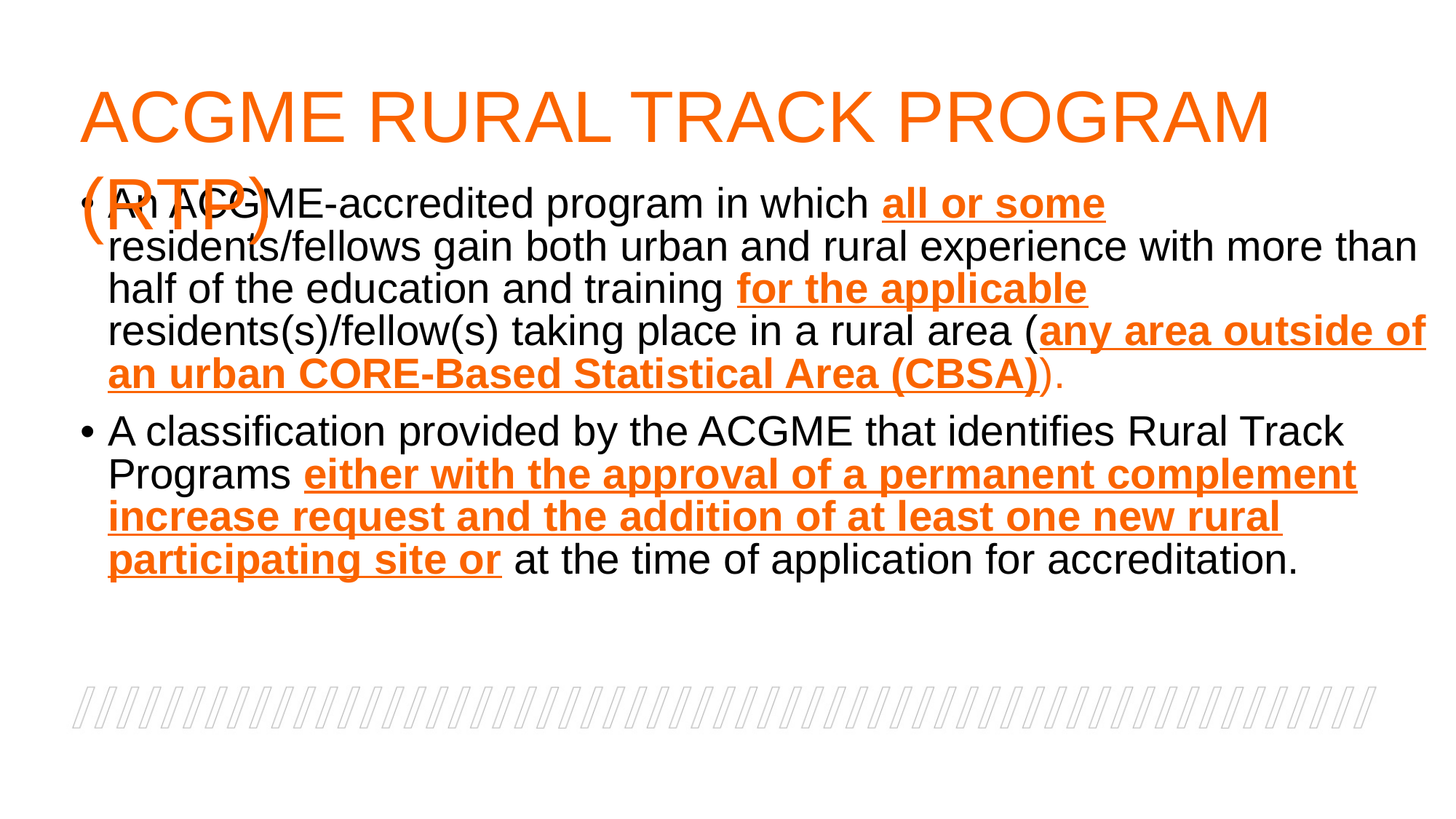

ACGME RURAL TRACK PROGRAM (RTP)
An ACGME-accredited program in which all or some residents/fellows gain both urban and rural experience with more than half of the education and training for the applicable residents(s)/fellow(s) taking place in a rural area (any area outside of an urban CORE-Based Statistical Area (CBSA)).
A classification provided by the ACGME that identifies Rural Track Programs either with the approval of a permanent complement increase request and the addition of at least one new rural participating site or at the time of application for accreditation.